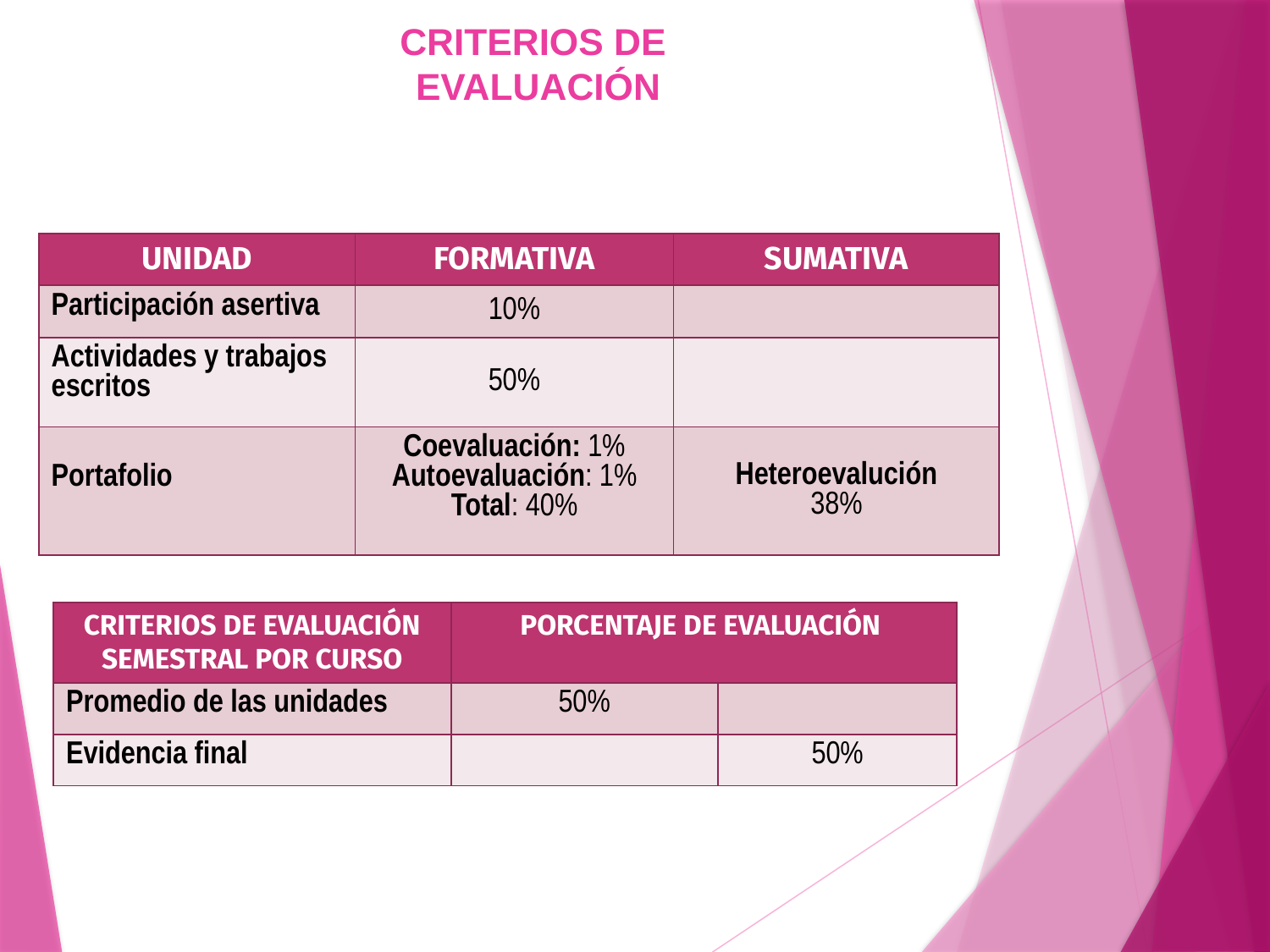

# CRITERIOS DE EVALUACIÓN
| UNIDAD | FORMATIVA | SUMATIVA |
| --- | --- | --- |
| Participación asertiva | 10% |  |
| Actividades y trabajos escritos | 50% |  |
| Portafolio | Coevaluación: 1% Autoevaluación: 1% Total: 40% | Heteroevalución 38% |
| CRITERIOS DE EVALUACIÓN SEMESTRAL POR CURSO | PORCENTAJE DE EVALUACIÓN |  |
| --- | --- | --- |
| Promedio de las unidades | 50% |  |
| Evidencia final |  | 50% |